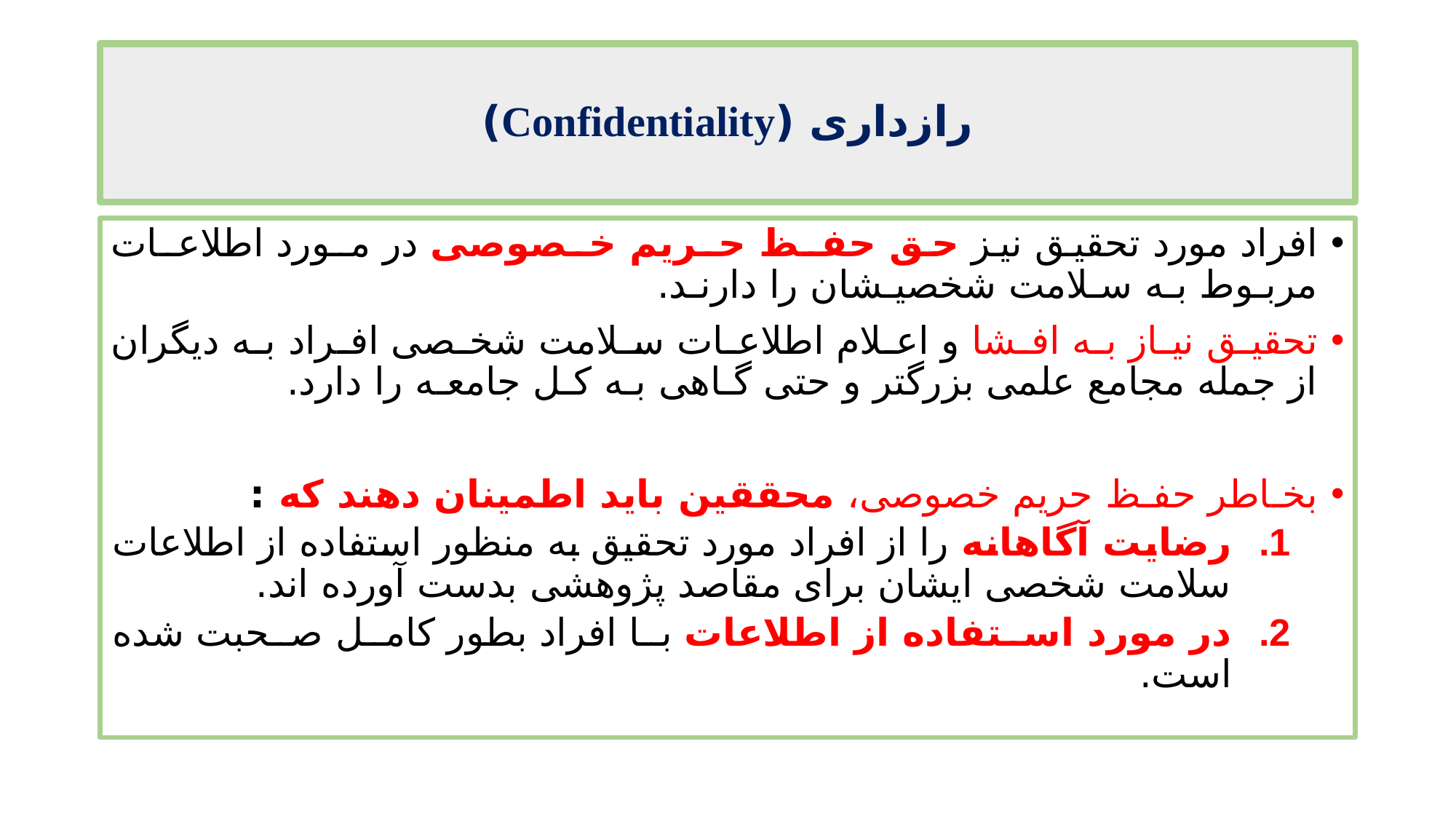

# رازداری (Confidentiality)
افراد مورد تحقیق نیز حق حفـظ حـریم خـصوصی در مـورد اطلاعـات مربـوط بـه سـلامت شخصیـشان را دارنـد.
تحقیـق نیـاز بـه افـشا و اعـلام اطلاعـات سـلامت شخـصی افـراد بـه دیگران از جمله مجامع علمی بزرگتر و حتی گـاهی بـه کـل جامعـه را دارد.

بخـاطر حفـظ حریم خصوصی، محققین باید اطمینان دهند که :
رضایت آگاهانه را از افراد مورد تحقیق به منظور استفاده از اطلاعات سلامت شخصی ایشان برای مقاصد پژوهشی بدست آورده اند.
در مورد استفاده از اطلاعات با افراد بطور کامل صحبت شده است.